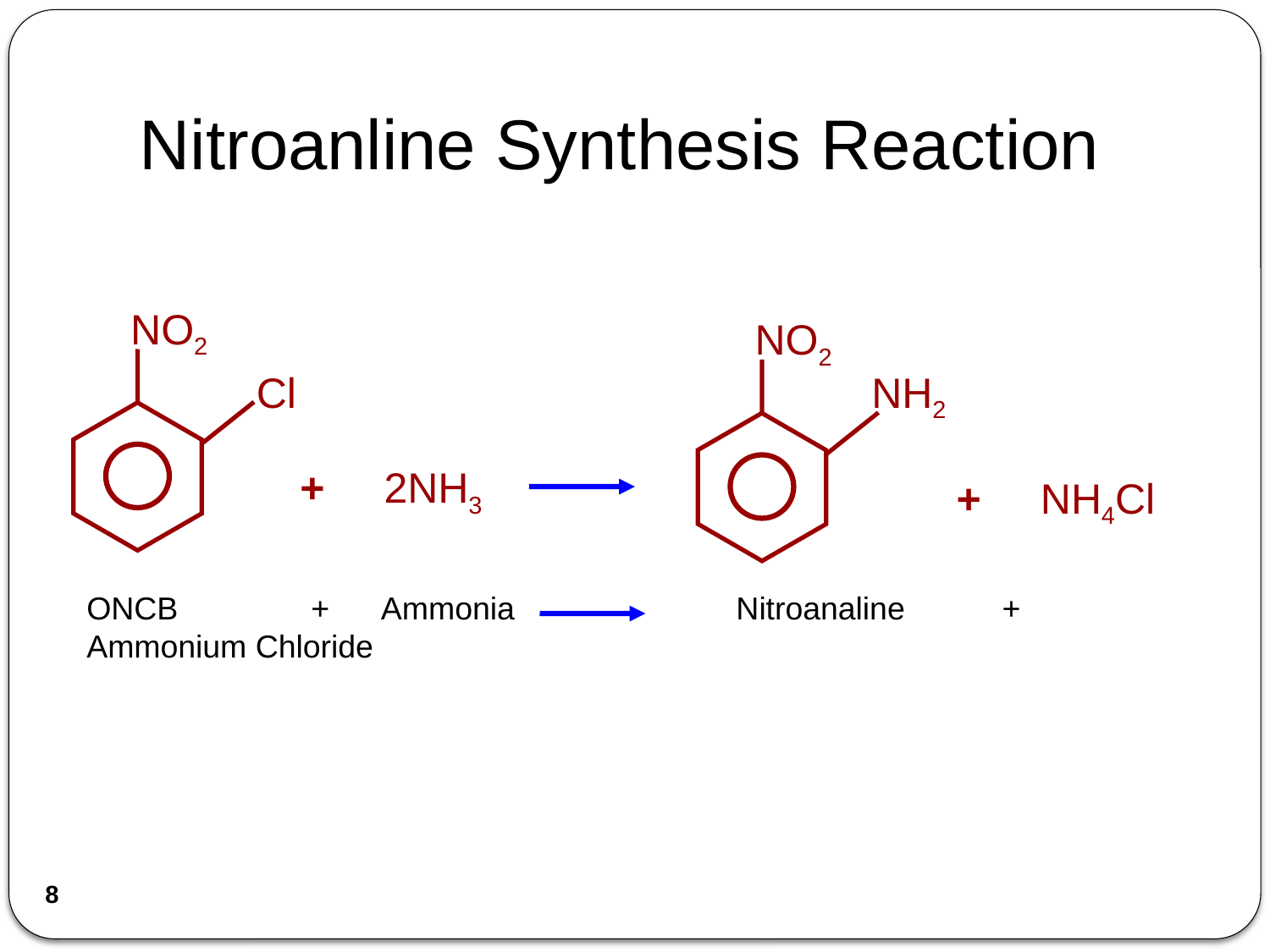

# Nitroanline Synthesis Reaction
NO2

Cl
NO2

NH2

+     2NH3

+     NH4Cl

ONCB               +      Ammonia                         Nitroanaline	   +   Ammonium Chloride

8